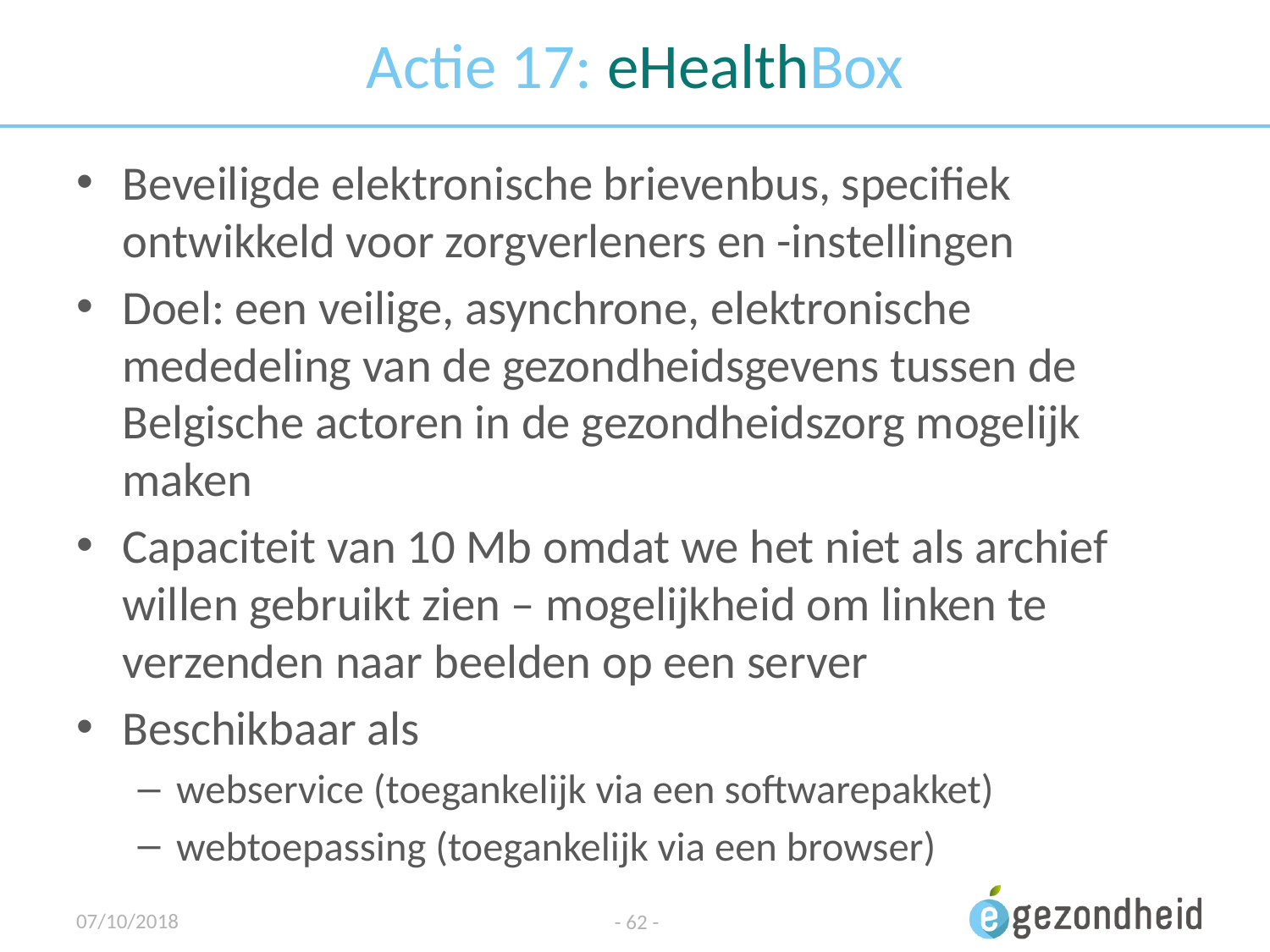

# Actie 17: eHealthBox
Beveiligde elektronische brievenbus, specifiek ontwikkeld voor zorgverleners en -instellingen
Doel: een veilige, asynchrone, elektronische mededeling van de gezondheidsgevens tussen de Belgische actoren in de gezondheidszorg mogelijk maken
Capaciteit van 10 Mb omdat we het niet als archief willen gebruikt zien – mogelijkheid om linken te verzenden naar beelden op een server
Beschikbaar als
webservice (toegankelijk via een softwarepakket)
webtoepassing (toegankelijk via een browser)
07/10/2018
- 62 -